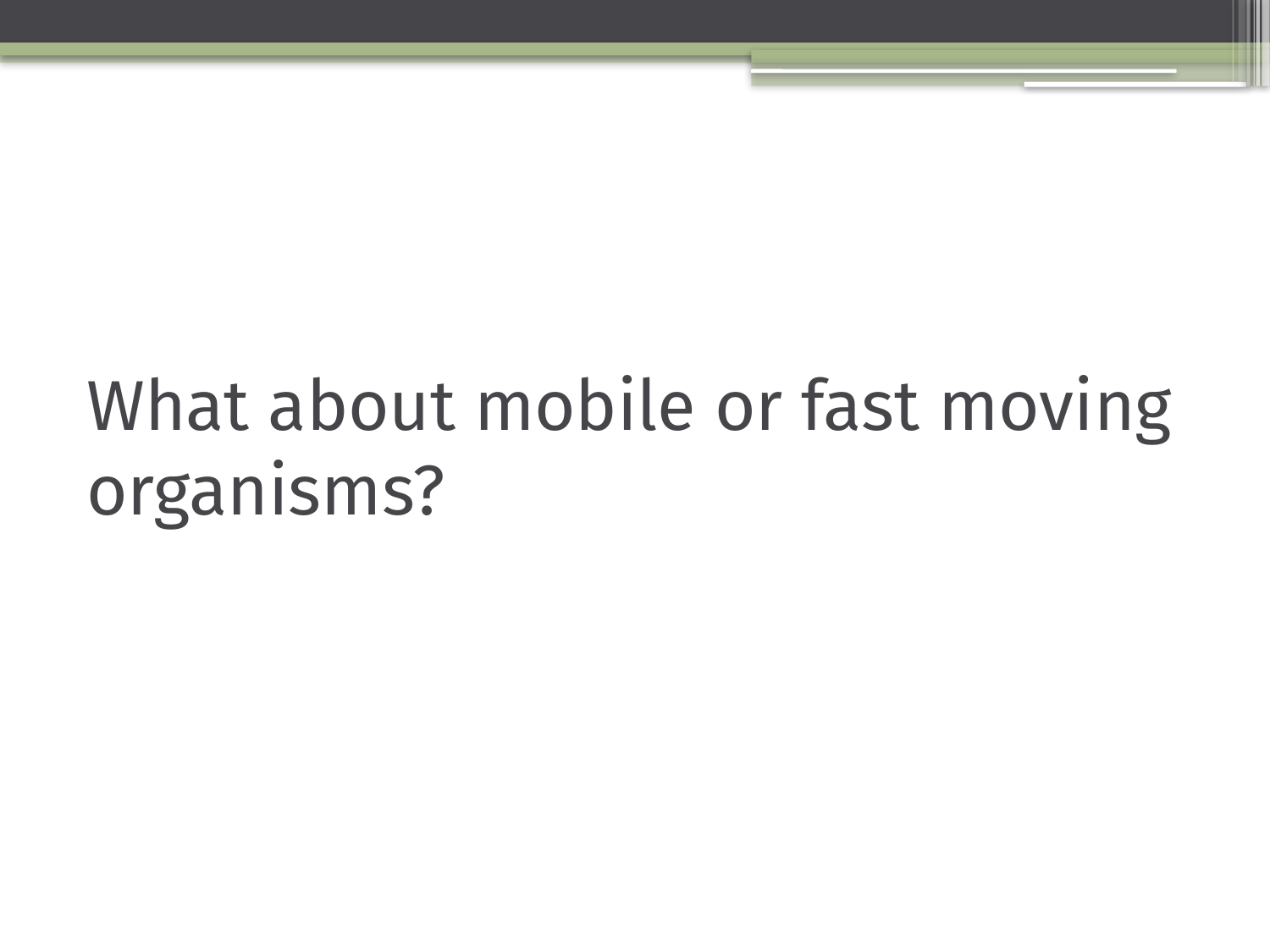

# What about mobile or fast moving organisms?